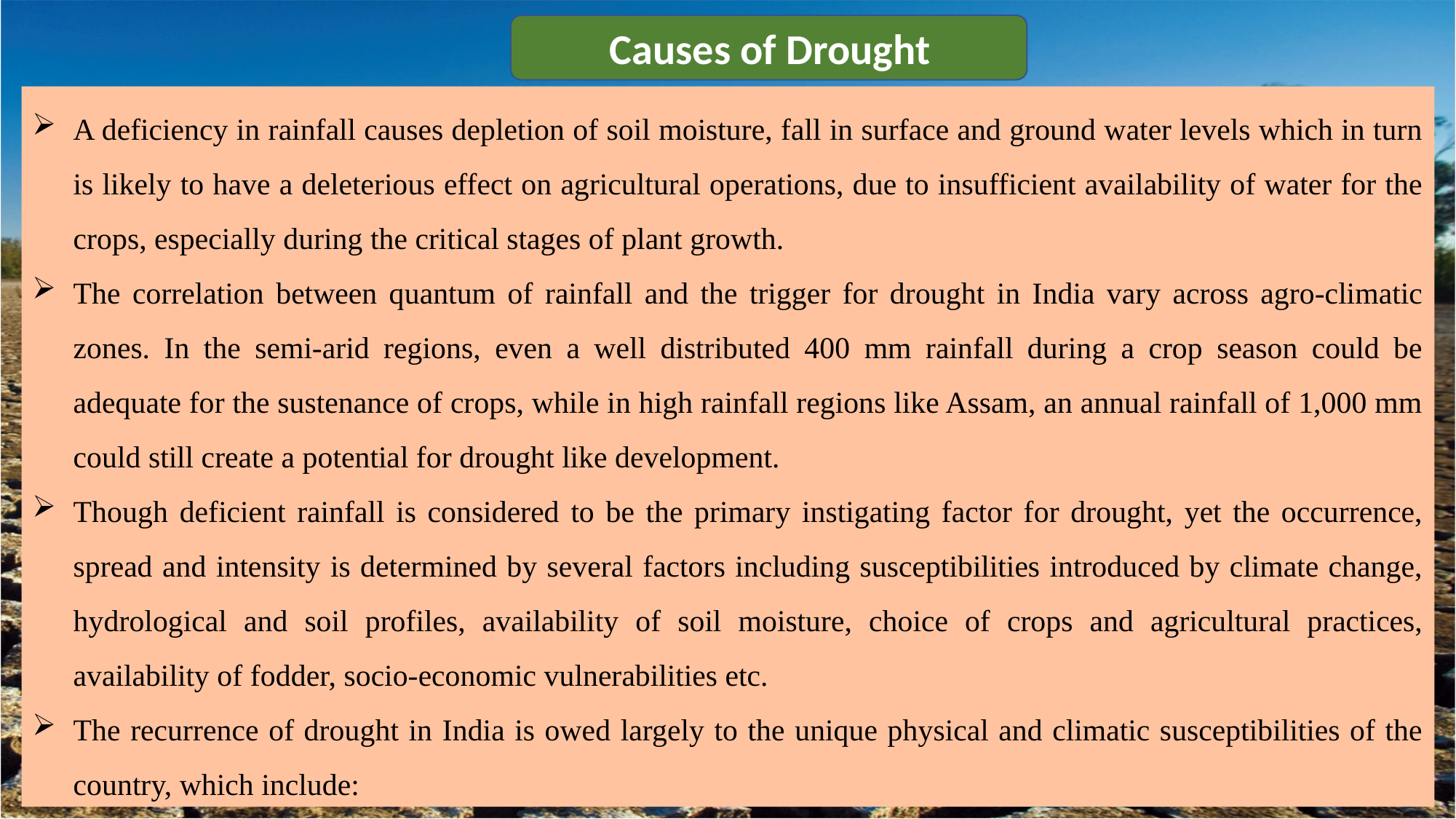

Causes of Drought
A deficiency in rainfall causes depletion of soil moisture, fall in surface and ground water levels which in turn is likely to have a deleterious effect on agricultural operations, due to insufficient availability of water for the crops, especially during the critical stages of plant growth.
The correlation between quantum of rainfall and the trigger for drought in India vary across agro-climatic zones. In the semi-arid regions, even a well distributed 400 mm rainfall during a crop season could be adequate for the sustenance of crops, while in high rainfall regions like Assam, an annual rainfall of 1,000 mm could still create a potential for drought like development.
Though deficient rainfall is considered to be the primary instigating factor for drought, yet the occurrence, spread and intensity is determined by several factors including susceptibilities introduced by climate change, hydrological and soil profiles, availability of soil moisture, choice of crops and agricultural practices, availability of fodder, socio-economic vulnerabilities etc.
The recurrence of drought in India is owed largely to the unique physical and climatic susceptibilities of the country, which include: